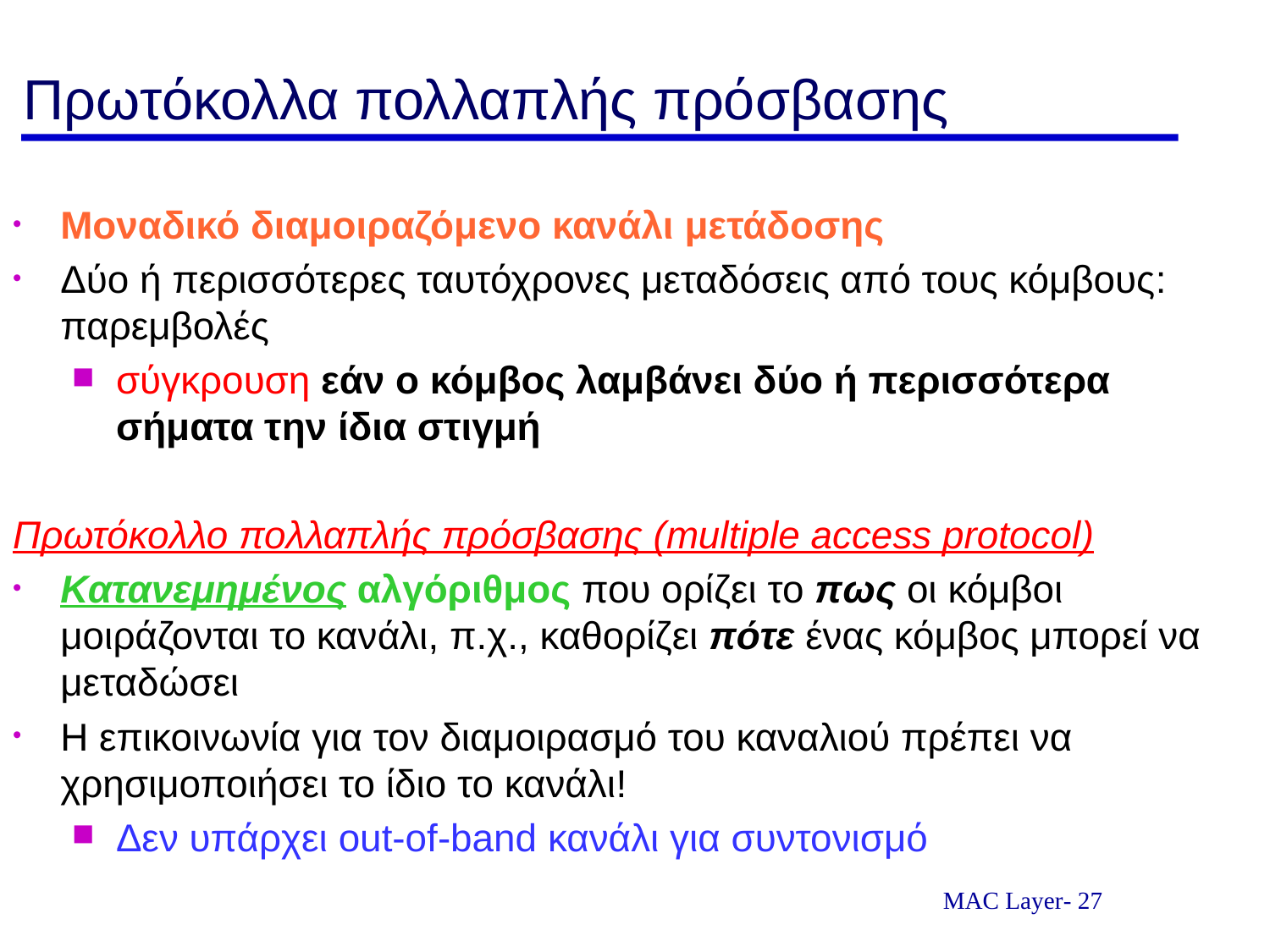

# Πρωτόκολλα πολλαπλής πρόσβασης
Μοναδικό διαμοιραζόμενο κανάλι μετάδοσης
Δύο ή περισσότερες ταυτόχρονες μεταδόσεις από τους κόμβους: παρεμβολές
σύγκρουση εάν ο κόμβος λαμβάνει δύο ή περισσότερα σήματα την ίδια στιγμή

Πρωτόκολλο πολλαπλής πρόσβασης (multiple access protocol)
Κατανεμημένος αλγόριθμος που ορίζει το πως οι κόμβοι μοιράζονται το κανάλι, π.χ., καθορίζει πότε ένας κόμβος μπορεί να μεταδώσει
Η επικοινωνία για τον διαμοιρασμό του καναλιού πρέπει να χρησιμοποιήσει το ίδιο το κανάλι!
Δεν υπάρχει out-of-band κανάλι για συντονισμό